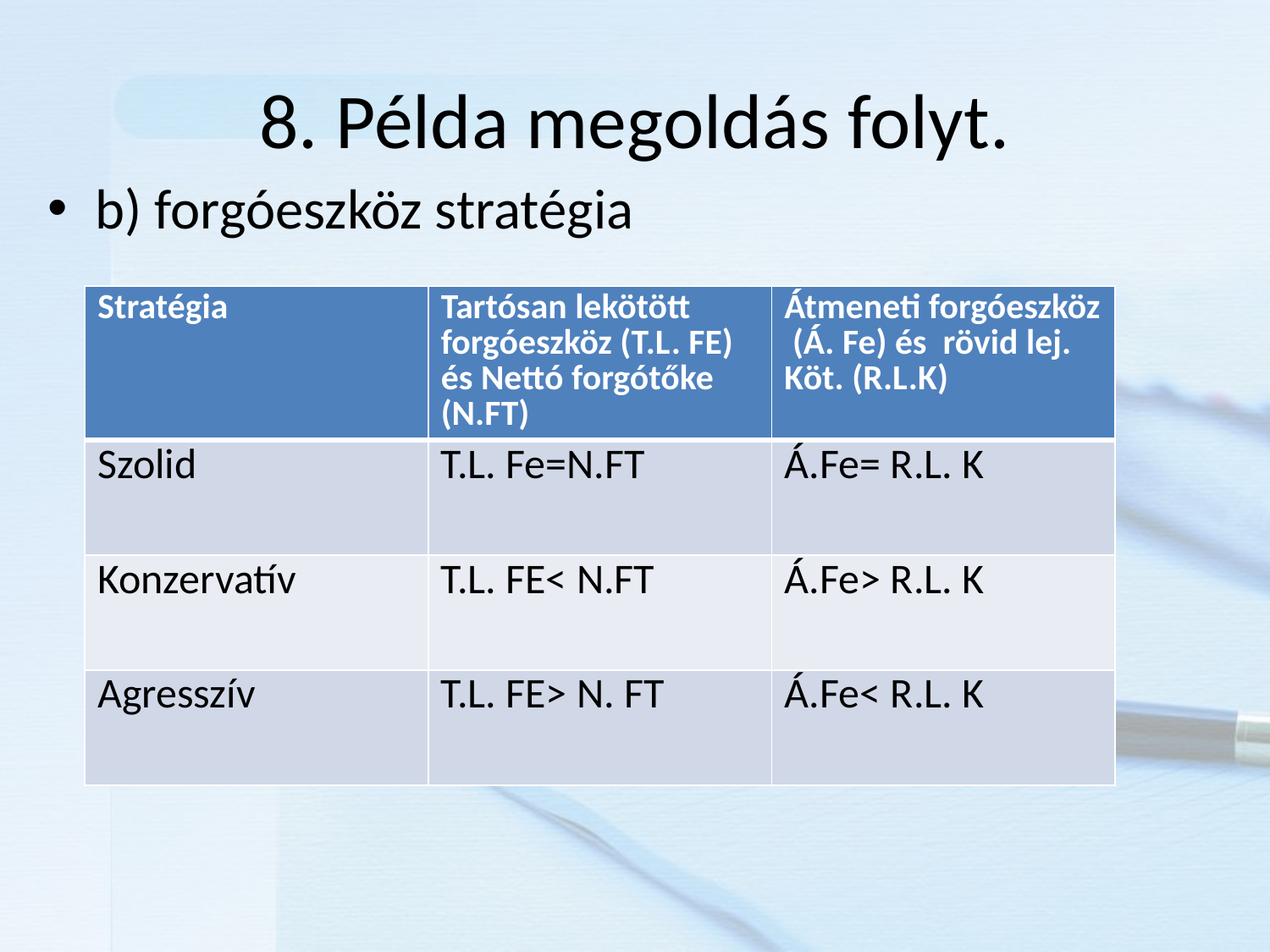

# 8. Példa megoldás folyt.
b) forgóeszköz stratégia

| Stratégia | Tartósan lekötött forgóeszköz (T.L. FE) és Nettó forgótőke (N.FT) | Átmeneti forgóeszköz (Á. Fe) és rövid lej. Köt. (R.L.K) |
| --- | --- | --- |
| Szolid | T.L. Fe=N.FT | Á.Fe= R.L. K |
| Konzervatív | T.L. FE< N.FT | Á.Fe> R.L. K |
| Agresszív | T.L. FE> N. FT | Á.Fe< R.L. K |